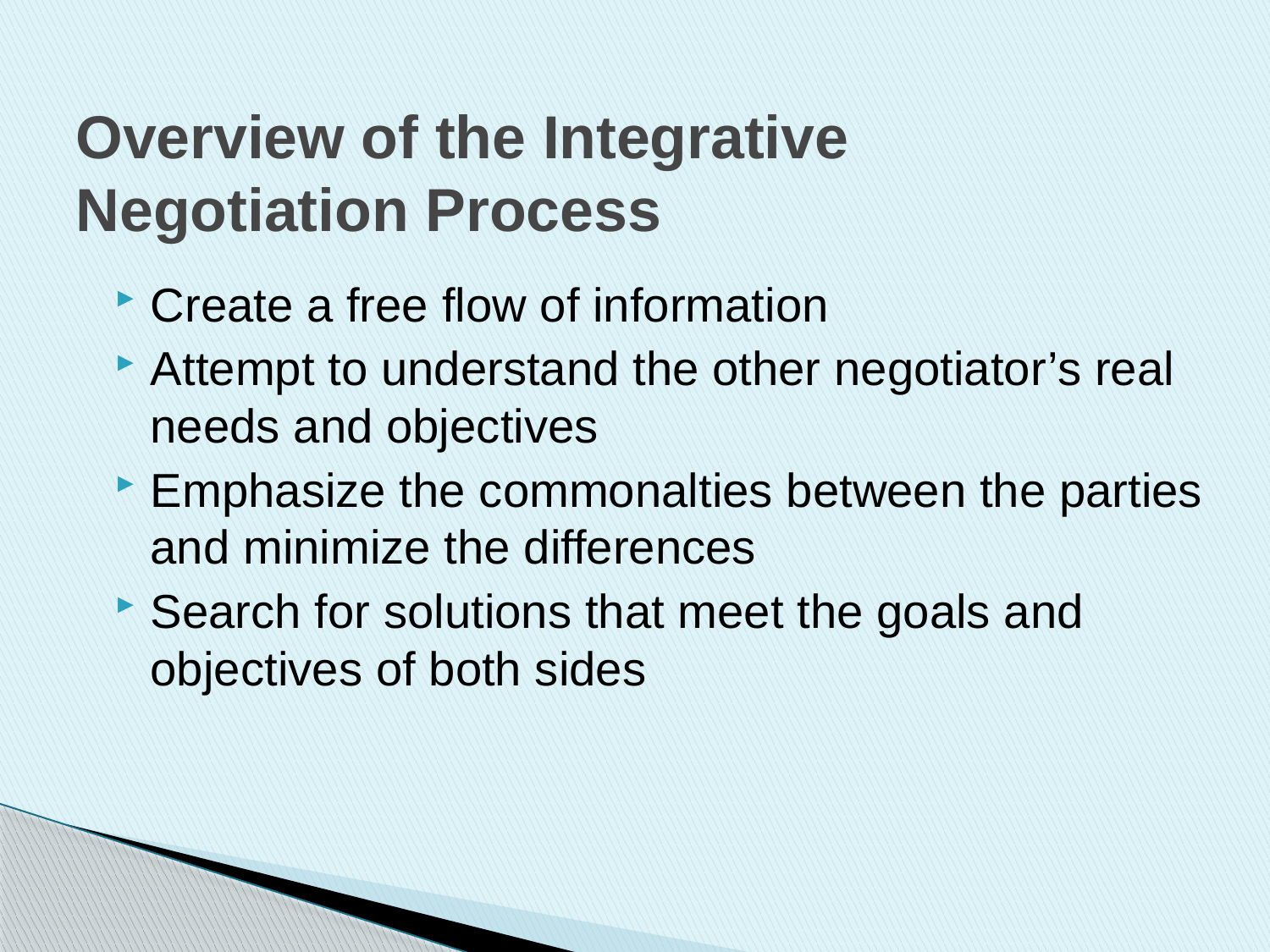

# Overview of the Integrative Negotiation Process
Create a free flow of information
Attempt to understand the other negotiator’s real needs and objectives
Emphasize the commonalties between the parties and minimize the differences
Search for solutions that meet the goals and objectives of both sides